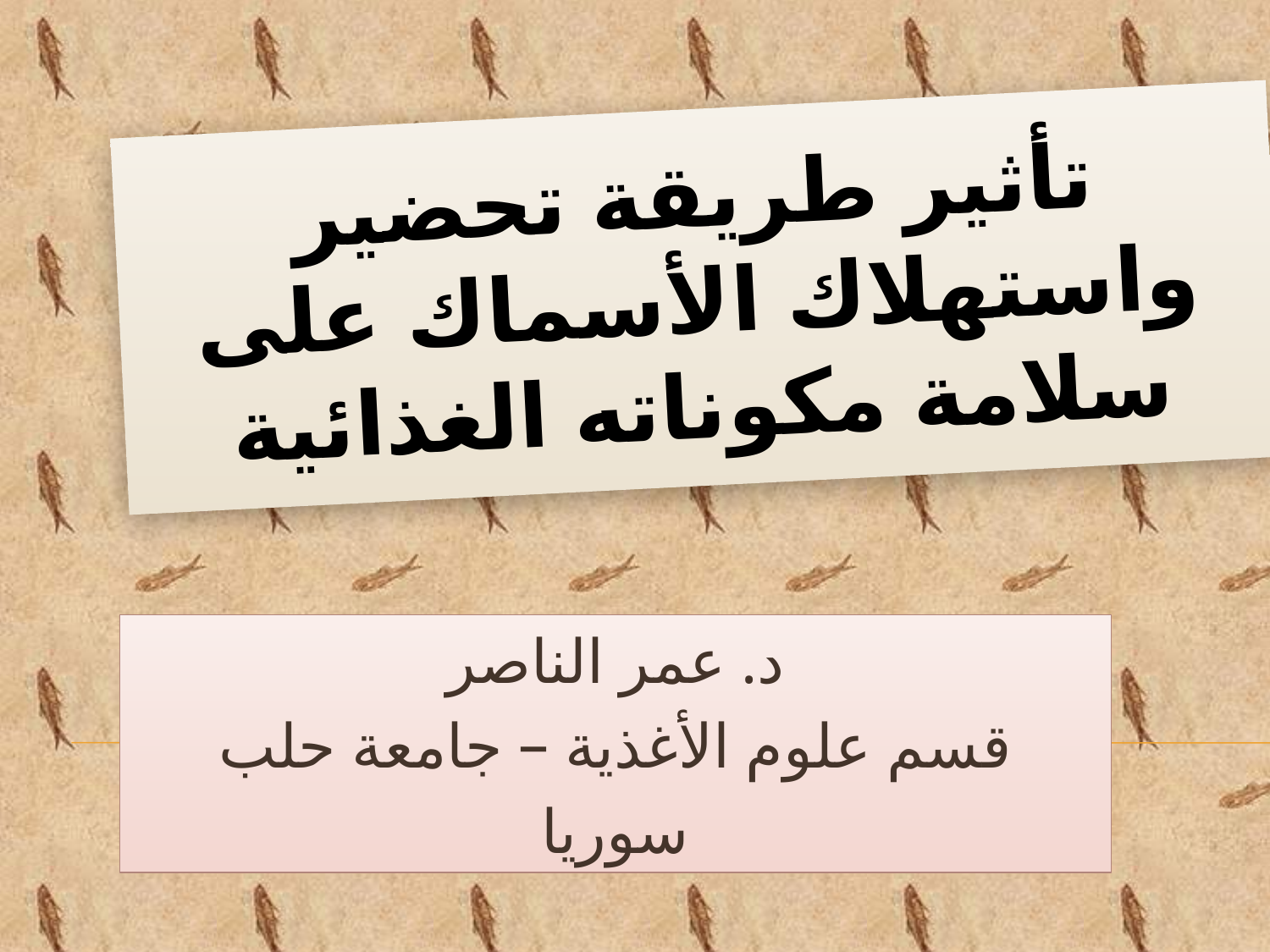

# تأثير طريقة تحضير واستهلاك الأسماك على سلامة مكوناته الغذائية
د. عمر الناصر
قسم علوم الأغذية – جامعة حلب
سوريا